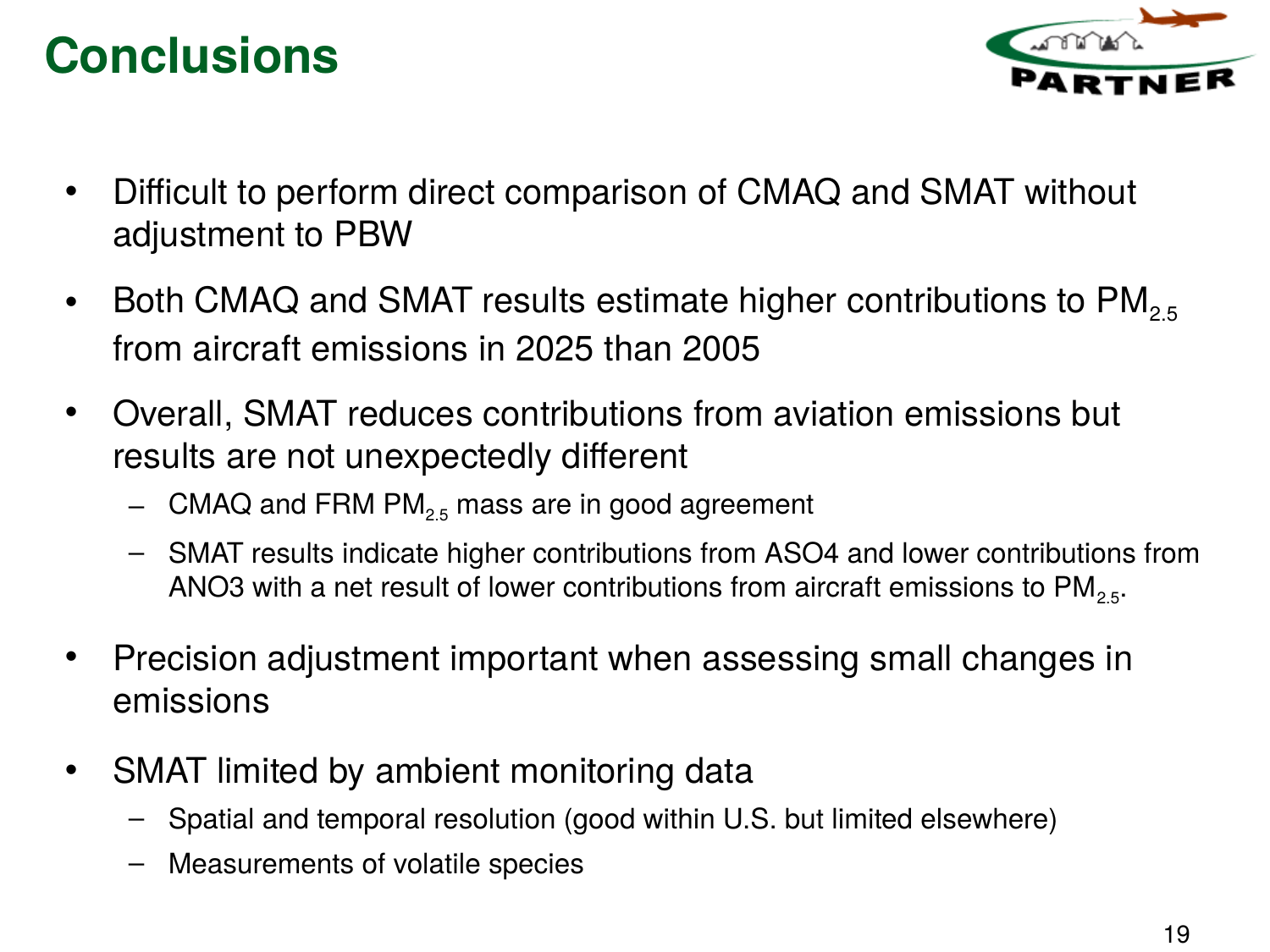

# Conclusions

Difficult to perform direct comparison of CMAQ and SMAT without adjustment to PBW
Both CMAQ and SMAT results estimate higher contributions to PM2.5 from aircraft emissions in 2025 than 2005
Overall, SMAT reduces contributions from aviation emissions but results are not unexpectedly different
CMAQ and FRM PM2.5 mass are in good agreement
SMAT results indicate higher contributions from ASO4 and lower contributions from ANO3 with a net result of lower contributions from aircraft emissions to PM2.5.
Precision adjustment important when assessing small changes in emissions
SMAT limited by ambient monitoring data
Spatial and temporal resolution (good within U.S. but limited elsewhere)
Measurements of volatile species